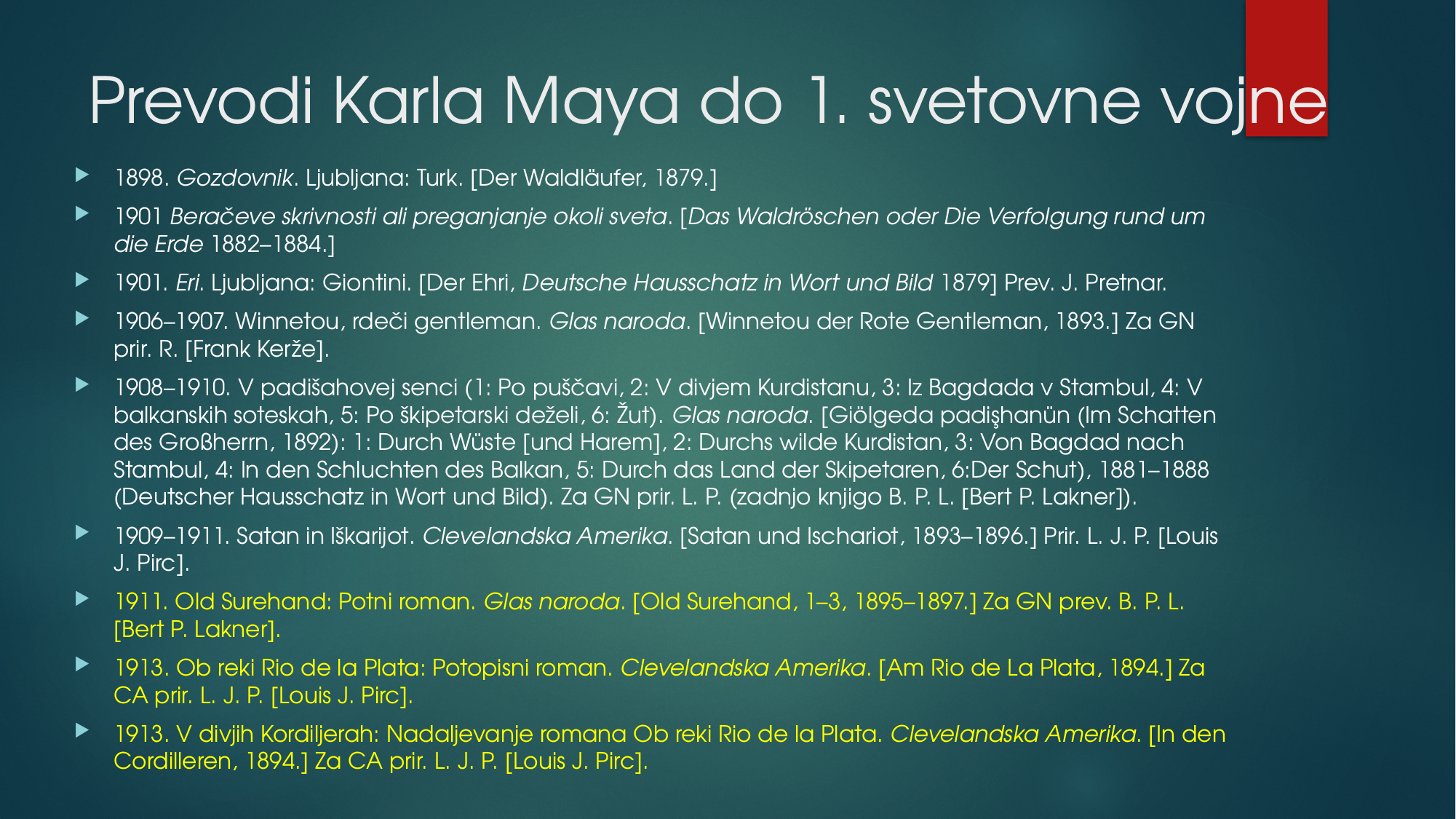

# Prevodi Karla Maya do 1. svetovne vojne
1898. Gozdovnik. Ljubljana: Turk. [Der Waldläufer, 1879.]
1901 Beračeve skrivnosti ali preganjanje okoli sveta. [Das Waldröschen oder Die Verfolgung rund um die Erde 1882–1884.]
1901. Eri. Ljubljana: Giontini. [Der Ehri, Deutsche Hausschatz in Wort und Bild 1879] Prev. J. Pretnar.
1906–1907. Winnetou, rdeči gentleman. Glas naroda. [Winnetou der Rote Gentleman, 1893.] Za GN prir. R. [Frank Kerže].
1908–1910. V padišahovej senci (1: Po puščavi, 2: V divjem Kurdistanu, 3: Iz Bagdada v Stambul, 4: V balkanskih soteskah, 5: Po škipetarski deželi, 6: Žut). Glas naroda. [Giölgeda padişhanün (Im Schatten des Großherrn, 1892): 1: Durch Wüste [und Harem], 2: Durchs wilde Kurdistan, 3: Von Bagdad nach Stambul, 4: In den Schluchten des Balkan, 5: Durch das Land der Skipetaren, 6:Der Schut), 1881–1888 (Deutscher Hausschatz in Wort und Bild). Za GN prir. L. P. (zadnjo knjigo B. P. L. [Bert P. Lakner]).
1909–1911. Satan in Iškarijot. Clevelandska Amerika. [Satan und Ischariot, 1893–1896.] Prir. L. J. P. [Louis J. Pirc].
1911. Old Surehand: Potni roman. Glas naroda. [Old Surehand, 1–3, 1895–1897.] Za GN prev. B. P. L. [Bert P. Lakner].
1913. Ob reki Rio de la Plata: Potopisni roman. Clevelandska Amerika. [Am Rio de La Plata, 1894.] Za CA prir. L. J. P. [Louis J. Pirc].
1913. V divjih Kordiljerah: Nadaljevanje romana Ob reki Rio de la Plata. Clevelandska Amerika. [In den Cordilleren, 1894.] Za CA prir. L. J. P. [Louis J. Pirc].